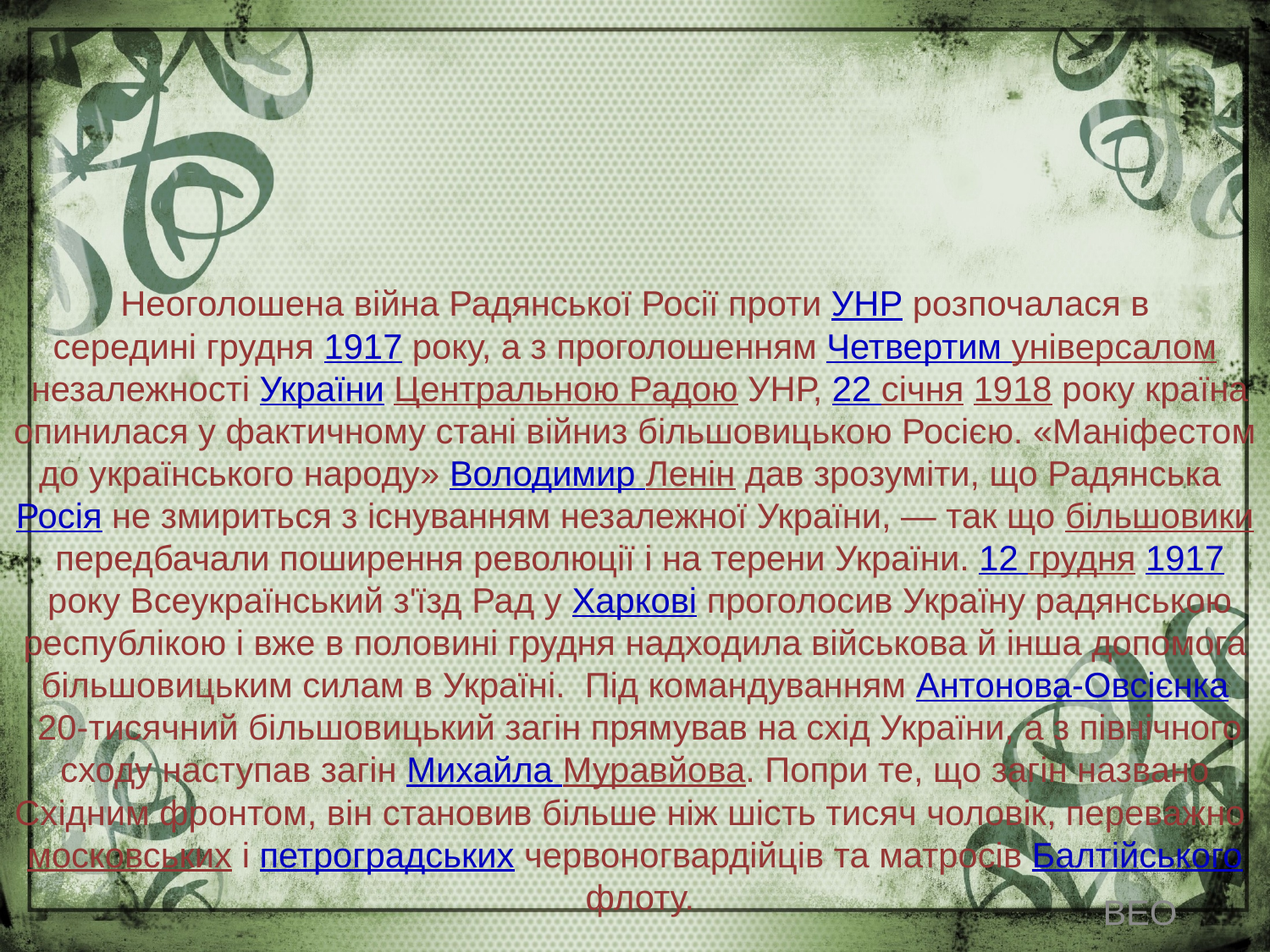

# Неоголошена війна Радянської Росії проти УНР розпочалася в середині грудня 1917 року, а з проголошенням Четвертим універсалом незалежності України Центральною Радою УНР, 22 січня 1918 року країна опинилася у фактичному стані війниз більшовицькою Росією. «Маніфестом до українського народу» Володимир Ленін дав зрозуміти, що Радянська Росія не змириться з існуванням незалежної України, — так що більшовики передбачали поширення революції і на терени України. 12 грудня 1917 року Всеукраїнський з'їзд Рад у Харкові проголосив Україну радянською республікою і вже в половині грудня надходила військова й інша допомога більшовицьким силам в Україні.  Під командуванням Антонова-Овсієнка 20-тисячний більшовицький загін прямував на схід України, а з північного сходу наступав загін Михайла Муравйова. Попри те, що загін названо Східним фронтом, він становив більше ніж шість тисяч чоловік, переважно московських і петроградських червоногвардійців та матросів Балтійського флоту.
ВЕО